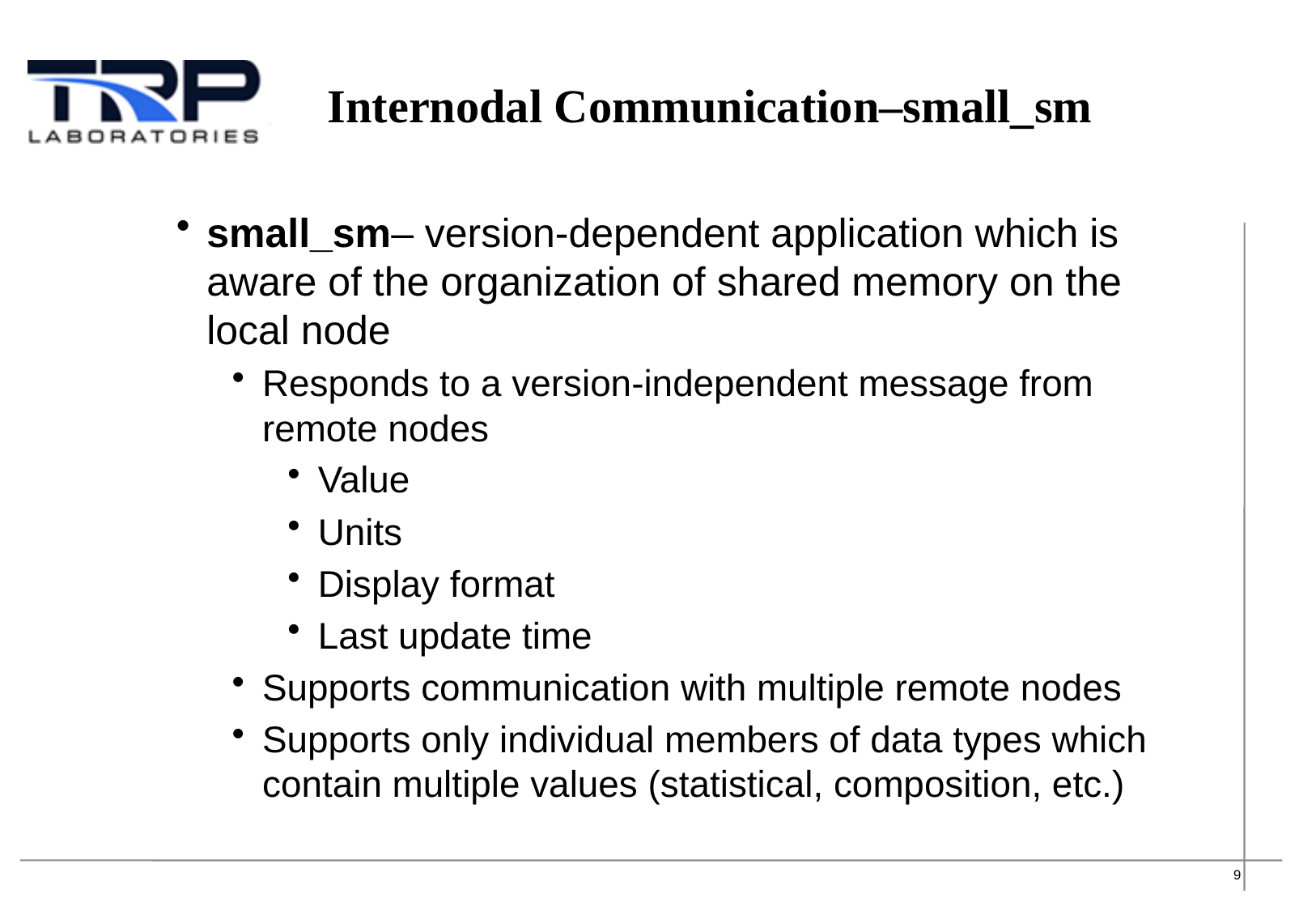

Internodal Communication–small_sm

small_sm– version-dependent application which is aware of the organization of shared memory on the local node
Responds to a version-independent message from remote nodes
Value
Units
Display format
Last update time
Supports communication with multiple remote nodes
Supports only individual members of data types which contain multiple values (statistical, composition, etc.)